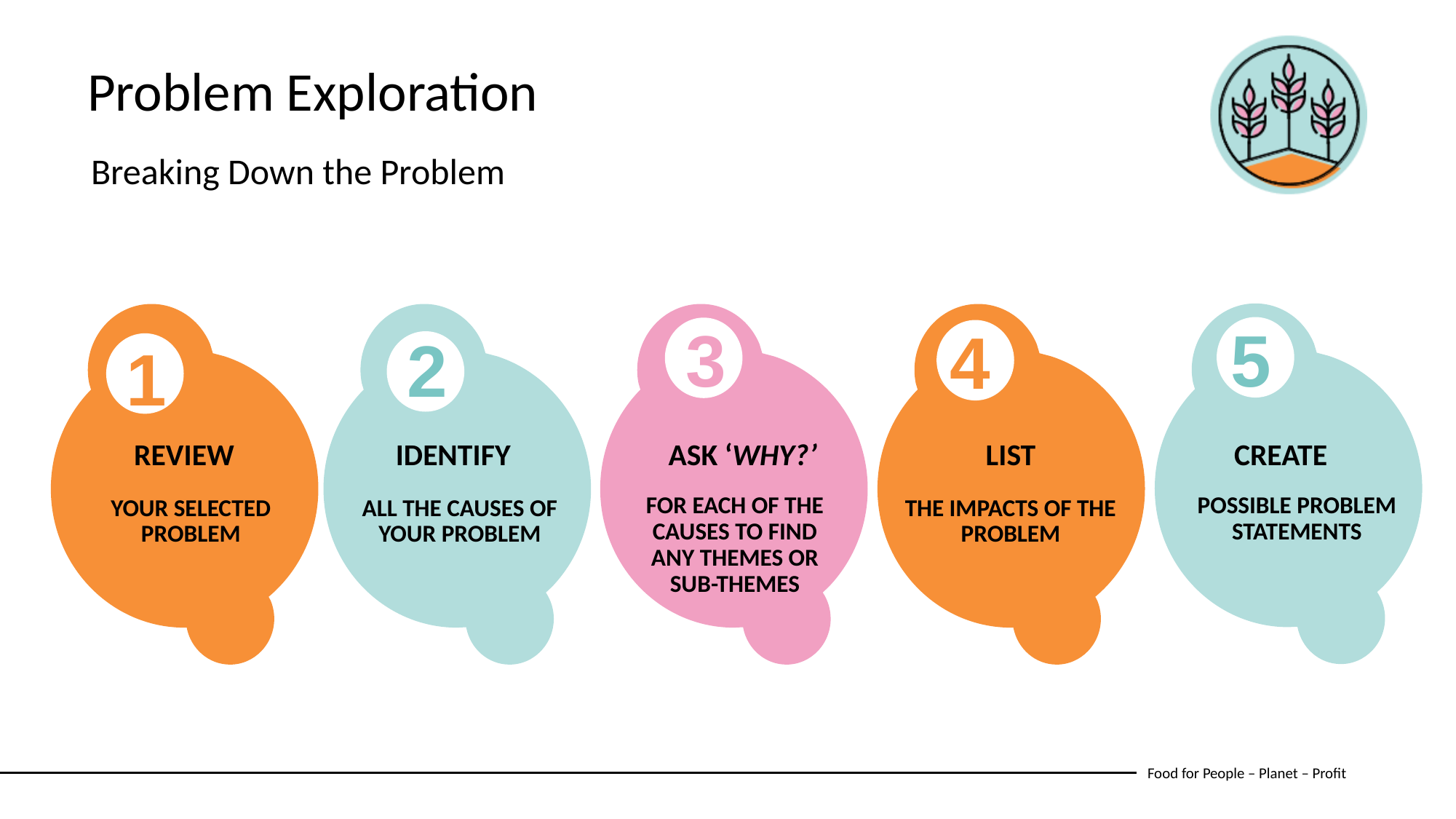

Problem Exploration

Breaking Down the Problem
5
3
4
2
1
ASK ‘WHY?’
   CREATE
REVIEW
IDENTIFY
LIST
FOR EACH OF THE CAUSES TO FIND ANY THEMES OR SUB-THEMES
POSSIBLE PROBLEM STATEMENTS
YOUR SELECTED PROBLEM
ALL THE CAUSES OF YOUR PROBLEM
THE IMPACTS OF THE PROBLEM